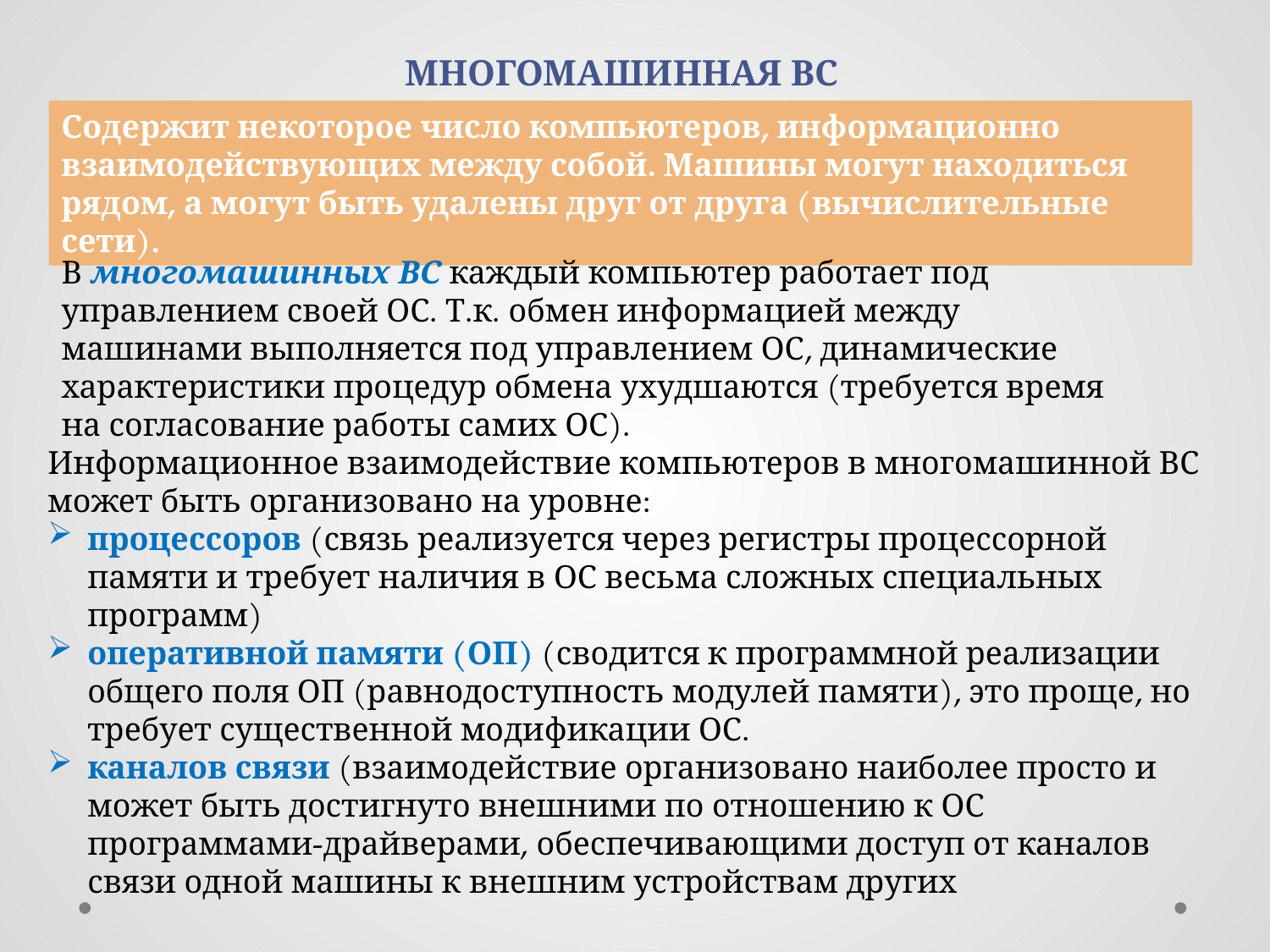

МНОГОМАШИННАЯ ВС
Содержит некоторое число компьютеров, информационно
взаимодействующих между собой. Машины могут находиться рядом, а могут быть удалены друг от друга (вычислительные сети).
В многомашинных ВС каждый компьютер работает под управлением своей ОС. Т.к. обмен информацией между машинами выполняется под управлением ОС, динамические характеристики процедур обмена ухудшаются (требуется время на согласование работы самих ОС).
Информационное взаимодействие компьютеров в многомашинной ВС может быть организовано на уровне:
процессоров (связь реализуется через регистры процессорной памяти и требует наличия в ОС весьма сложных специальных программ)
оперативной памяти (ОП) (сводится к программной реализации общего поля ОП (равнодоступность модулей памяти), это проще, но требует существенной модификации ОС.
каналов связи (взаимодействие организовано наиболее просто и может быть достигнуто внешними по отношению к ОС программами-драйверами, обеспечивающими доступ от каналов связи одной машины к внешним устройствам других